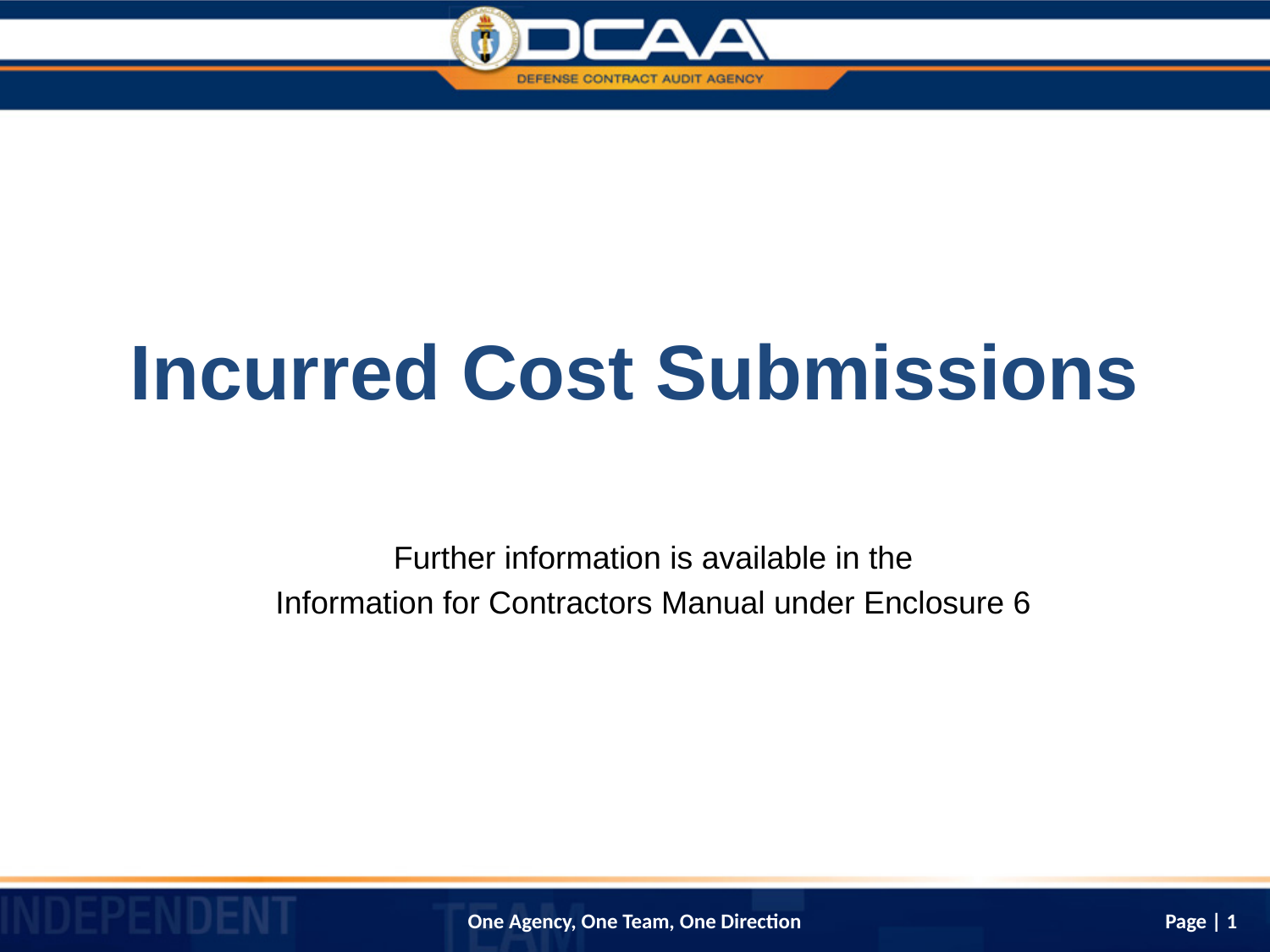

# Incurred Cost Submissions
Further information is available in the
Information for Contractors Manual under Enclosure 6
Page | 1